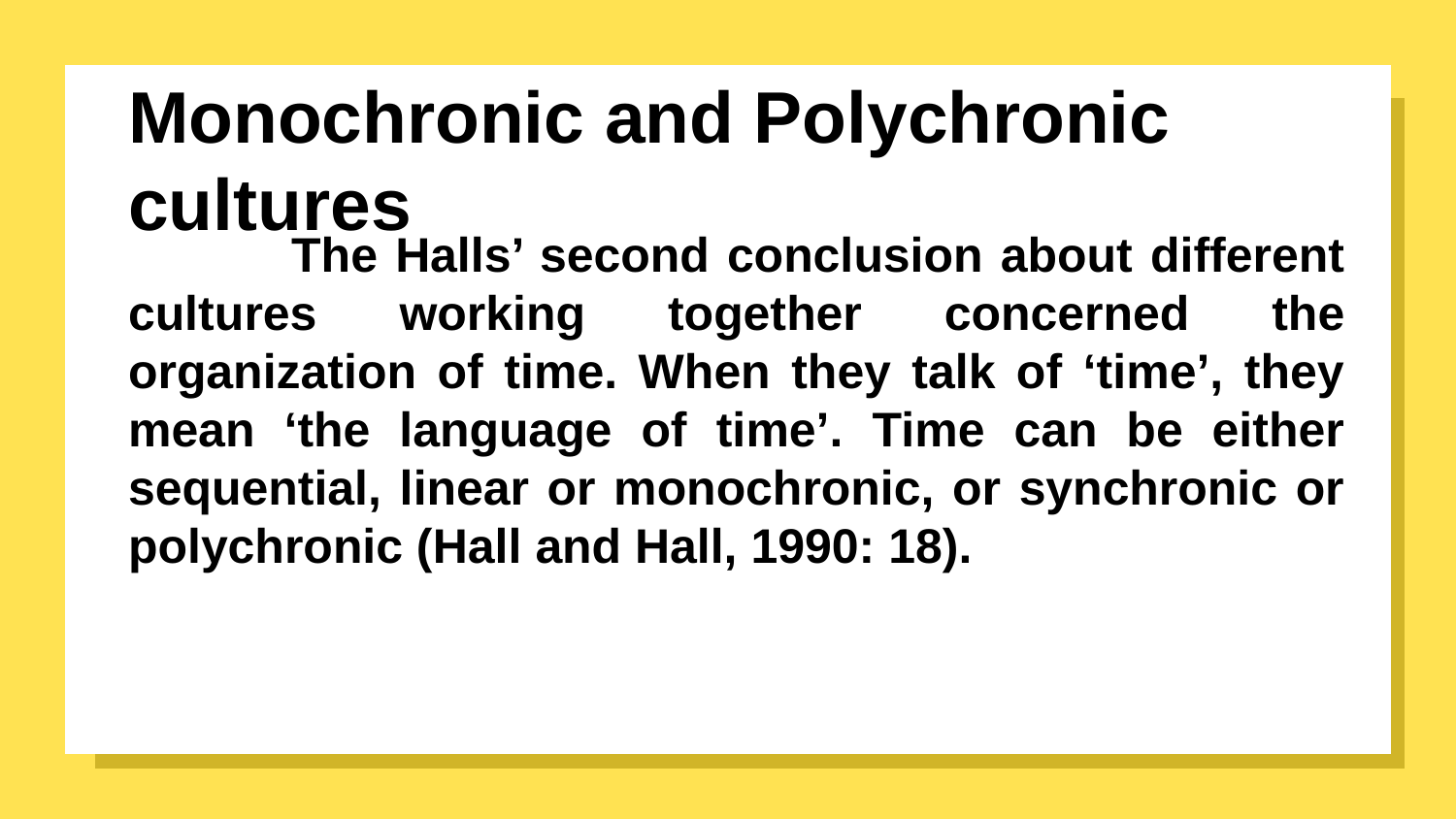

# Monochronic and Polychronic cultures
	 The Halls’ second conclusion about different cultures working together concerned the organization of time. When they talk of ‘time’, they mean ‘the language of time’. Time can be either sequential, linear or monochronic, or synchronic or polychronic (Hall and Hall, 1990: 18).